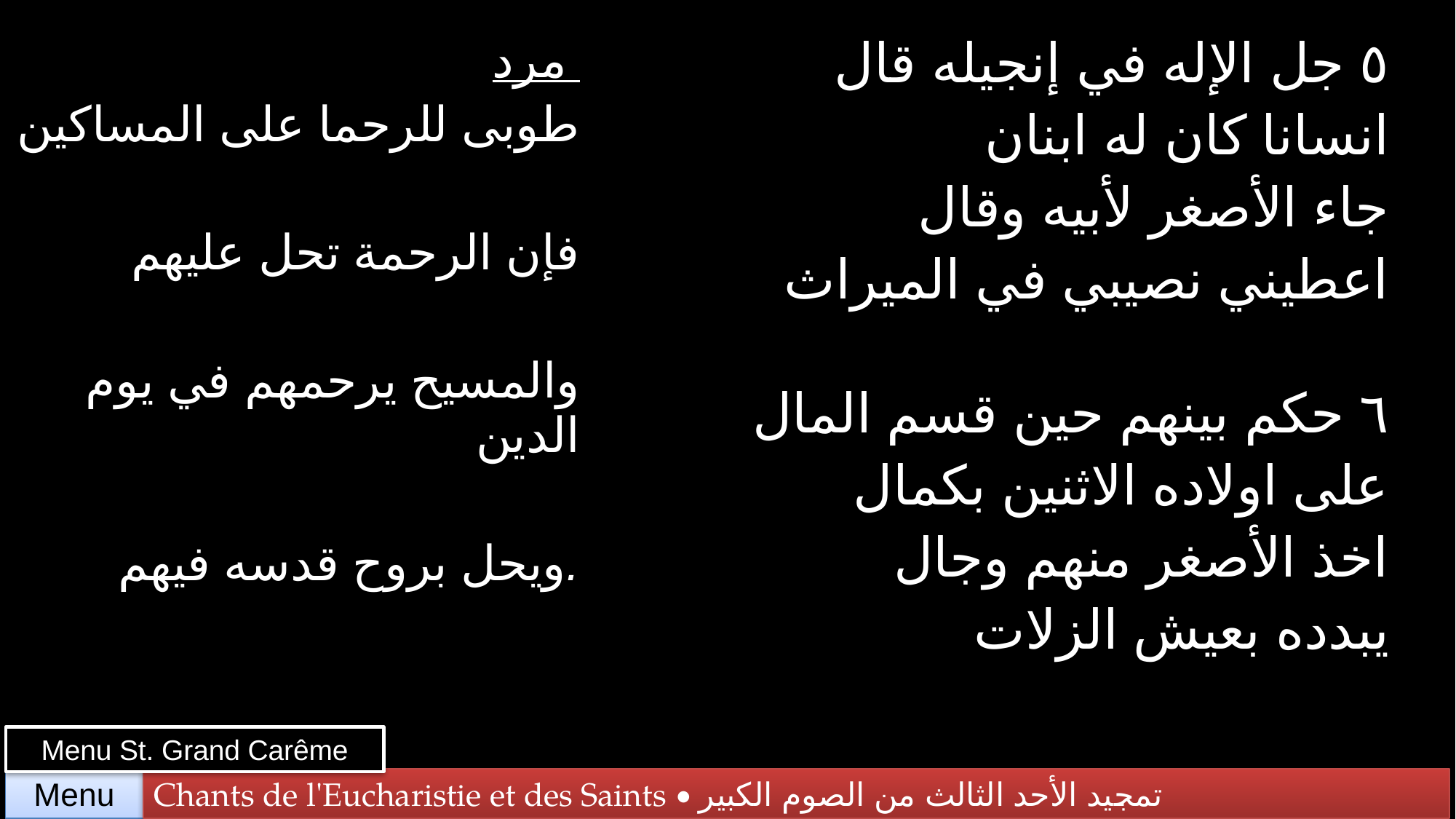

| مرد طوبى للرحما على المساكين فإن الرحمة تحل عليهم والمسيح يرحمهم في يوم الدين ويحل بروح قدسه فيهم. | ٥ جل الإله في إنجيله قال انسانا كان له ابنان جاء الأصغر لأبيه وقال اعطيني نصيبي في الميراث |
| --- | --- |
|  | ٦ حكم بينهم حين قسم المال على اولاده الاثنين بكمال اخذ الأصغر منهم وجال يبدده بعيش الزلات |

Menu St. Grand Carême
Chants de l'Eucharistie et des Saints • تمجيد الأحد الثالث من الصوم الكبير
Menu